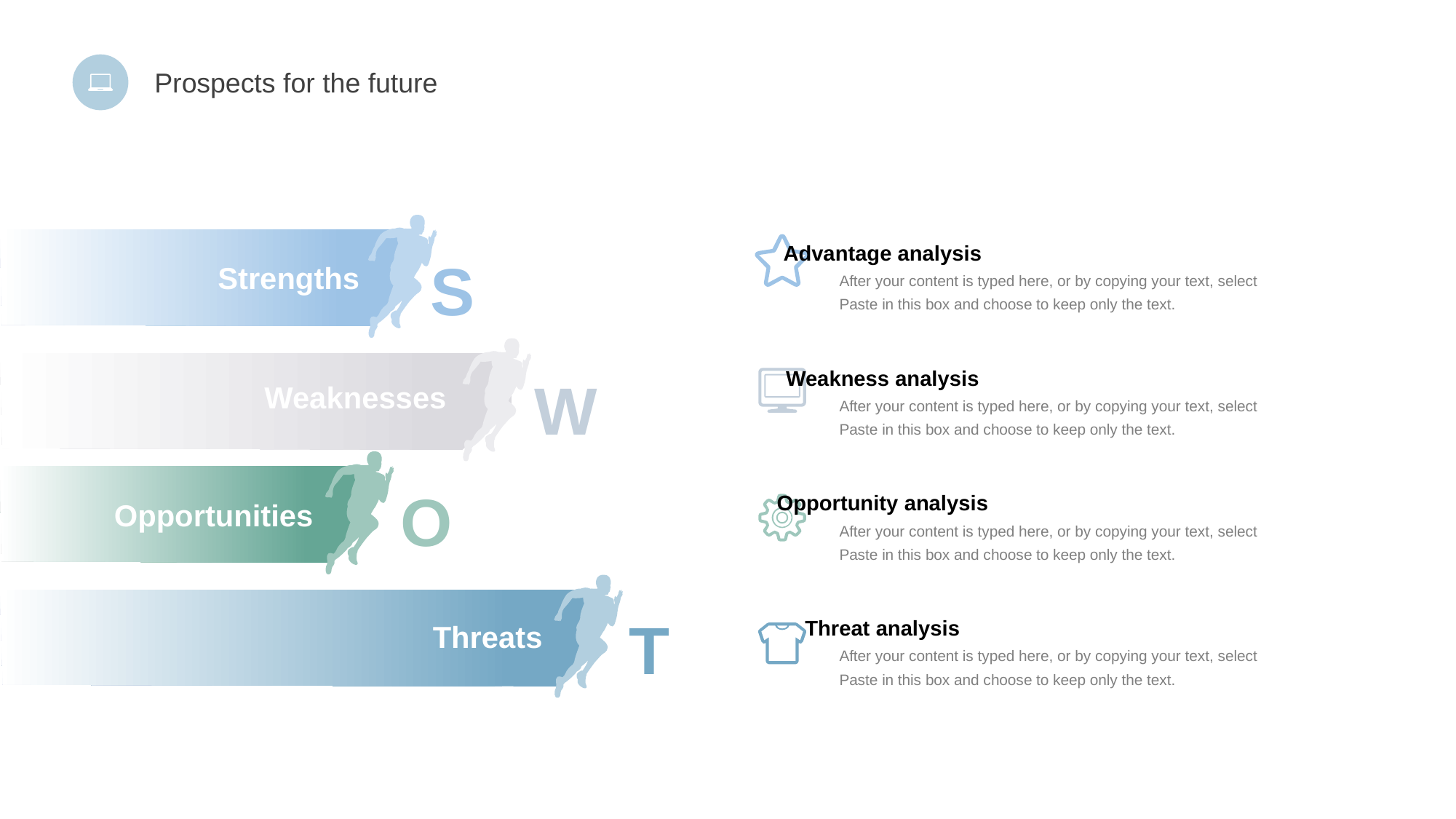

Prospects for the future

Advantage analysis

S
Strengths
After your content is typed here, or by copying your text, select Paste in this box and choose to keep only the text.

Weakness analysis

W

Weaknesses
After your content is typed here, or by copying your text, select Paste in this box and choose to keep only the text.

O
Opportunity analysis
Opportunities

After your content is typed here, or by copying your text, select Paste in this box and choose to keep only the text.

Threat analysis
T
Threats

After your content is typed here, or by copying your text, select Paste in this box and choose to keep only the text.